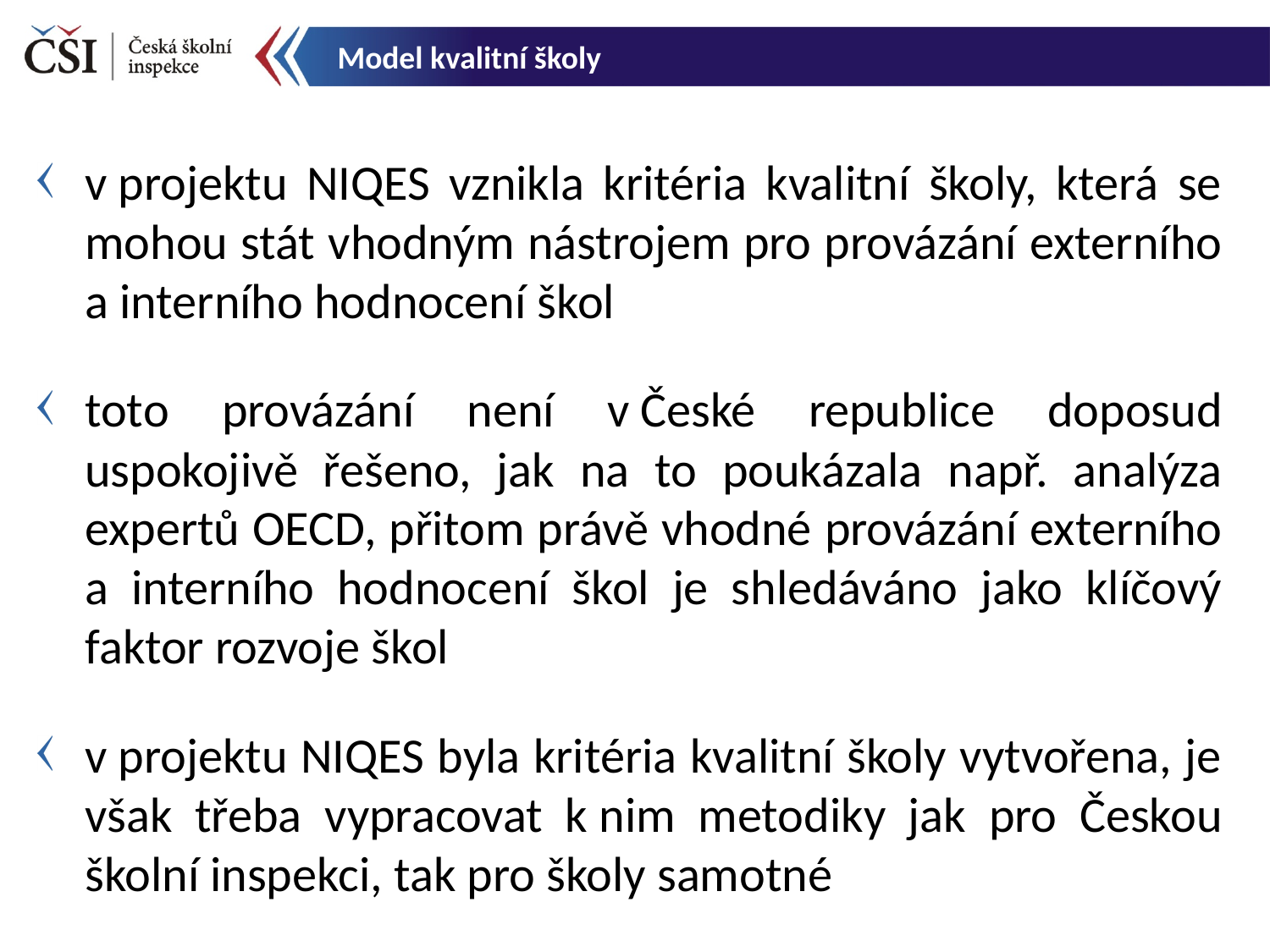

Model kvalitní školy
v projektu NIQES vznikla kritéria kvalitní školy, která se mohou stát vhodným nástrojem pro provázání externího a interního hodnocení škol

toto provázání není v České republice doposud uspokojivě řešeno, jak na to poukázala např. analýza expertů OECD, přitom právě vhodné provázání externího a interního hodnocení škol je shledáváno jako klíčový faktor rozvoje škol

v projektu NIQES byla kritéria kvalitní školy vytvořena, je však třeba vypracovat k nim metodiky jak pro Českou školní inspekci, tak pro školy samotné